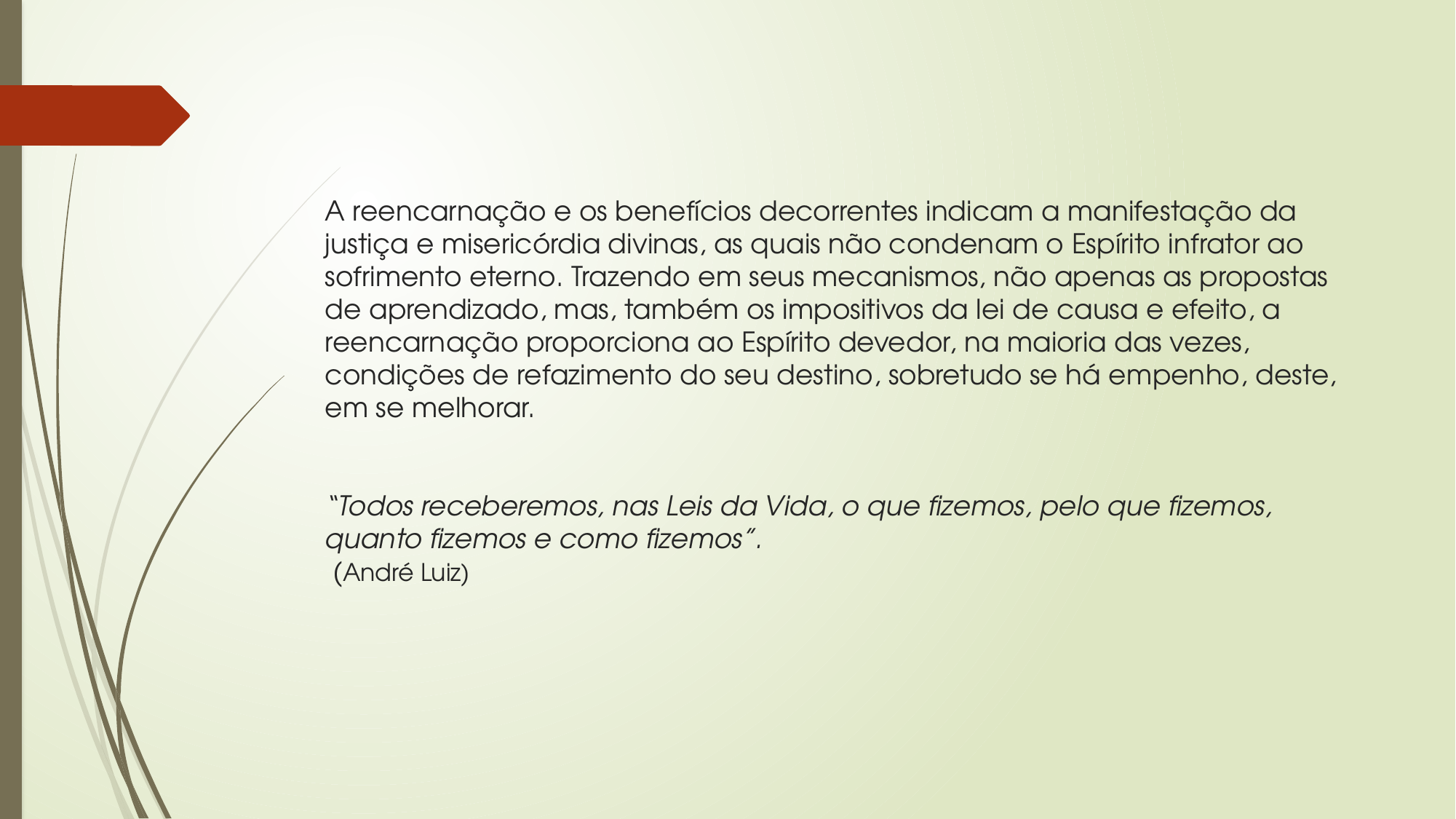

# A reencarnação e os benefícios decorrentes indicam a manifestação da justiça e misericórdia divinas, as quais não condenam o Espírito infrator ao sofrimento eterno. Trazendo em seus mecanismos, não apenas as propostas de aprendizado, mas, também os impositivos da lei de causa e efeito, a reencarnação proporciona ao Espírito devedor, na maioria das vezes, condições de refazimento do seu destino, sobretudo se há empenho, deste, em se melhorar. “Todos receberemos, nas Leis da Vida, o que fizemos, pelo que fizemos, quanto fizemos e como fizemos”. (André Luiz)